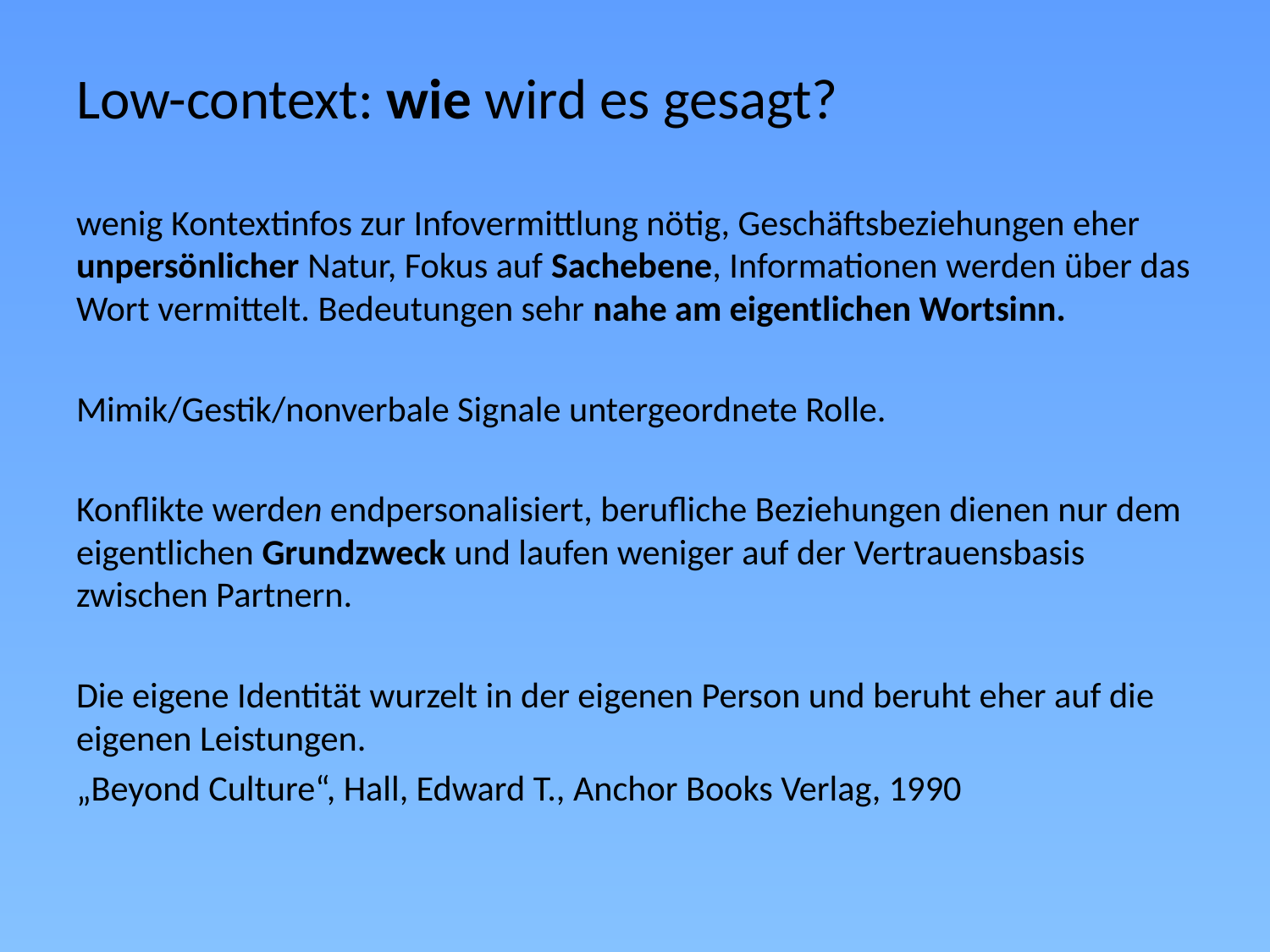

Low-context: wie wird es gesagt?

wenig Kontextinfos zur Infovermittlung nötig, Geschäftsbeziehungen eher unpersönlicher Natur, Fokus auf Sachebene, Informationen werden über das Wort vermittelt. Bedeutungen sehr nahe am eigentlichen Wortsinn.

Mimik/Gestik/nonverbale Signale untergeordnete Rolle.

Konflikte werden endpersonalisiert, berufliche Beziehungen dienen nur dem eigentlichen Grundzweck und laufen weniger auf der Vertrauensbasis  zwischen Partnern.

Die eigene Identität wurzelt in der eigenen Person und beruht eher auf die eigenen Leistungen.
„Beyond Culture“, Hall, Edward T., Anchor Books Verlag, 1990